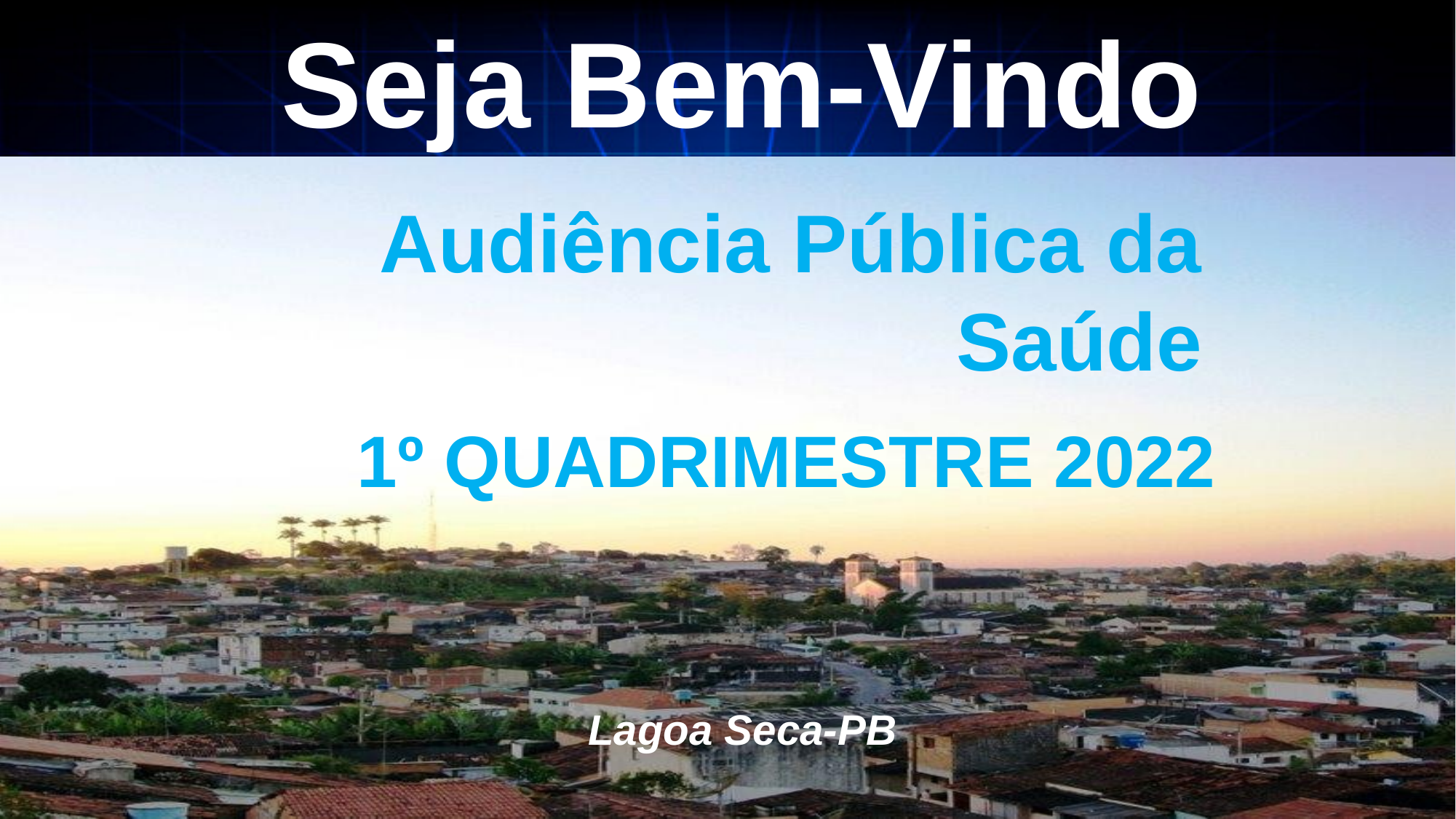

Seja Bem-Vindo

Audiência Pública da
Saúde
# 1º QUADRIMESTRE 2022
Lagoa Seca-PB